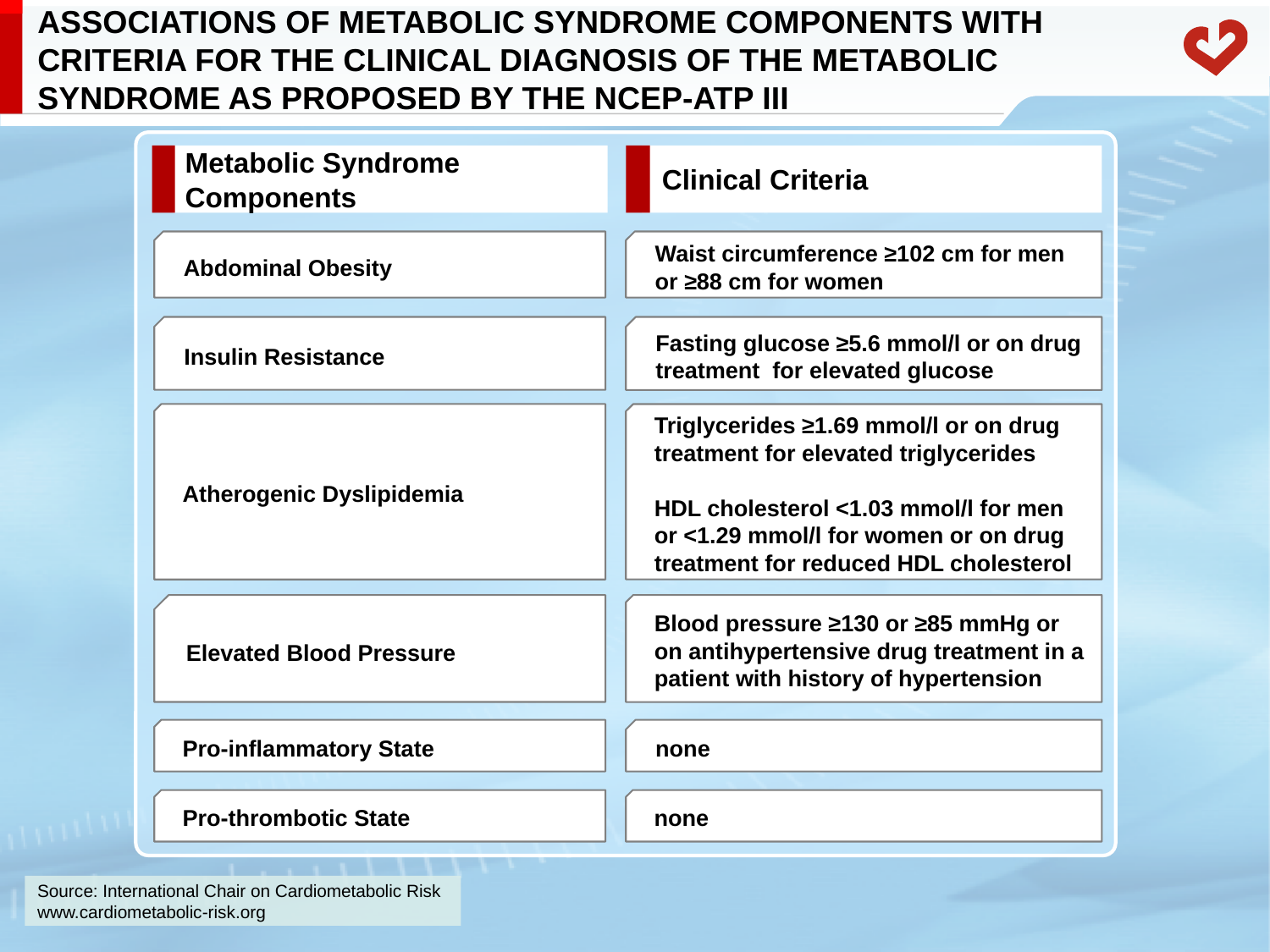

# ASSOCIATIONS OF METABOLIC SYNDROME COMPONENTS WITH CRITERIA FOR THE CLINICAL DIAGNOSIS OF THE METABOLIC SYNDROME AS PROPOSED BY THE NCEP-ATP III

Metabolic Syndrome
Components

 Clinical Criteria
Abdominal Obesity
Waist circumference ≥102 cm for men or ≥88 cm for women
Fasting glucose ≥5.6 mmol/l or on drug treatment  for elevated glucose
Insulin Resistance
Atherogenic Dyslipidemia
Triglycerides ≥1.69 mmol/l or on drug
treatment for elevated triglycerides

HDL cholesterol <1.03 mmol/l for men or <1.29 mmol/l for women or on drug treatment for reduced HDL cholesterol
Blood pressure ≥130 or ≥85 mmHg or on antihypertensive drug treatment in a patient with history of hypertension
Elevated Blood Pressure
Pro-inflammatory State
none
Pro-thrombotic State
none